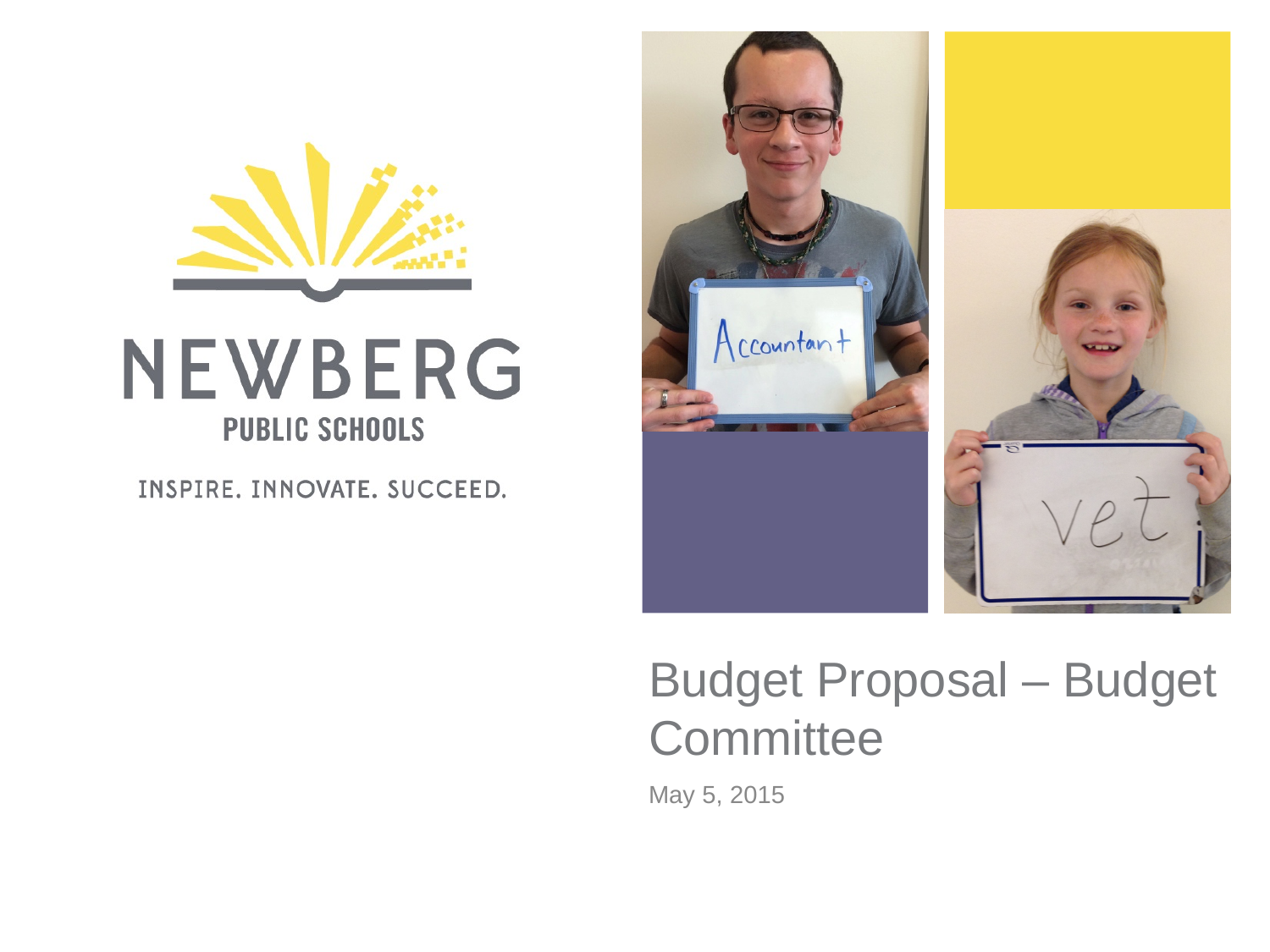

# Budget Proposal – Budget Committee
May 5, 2015